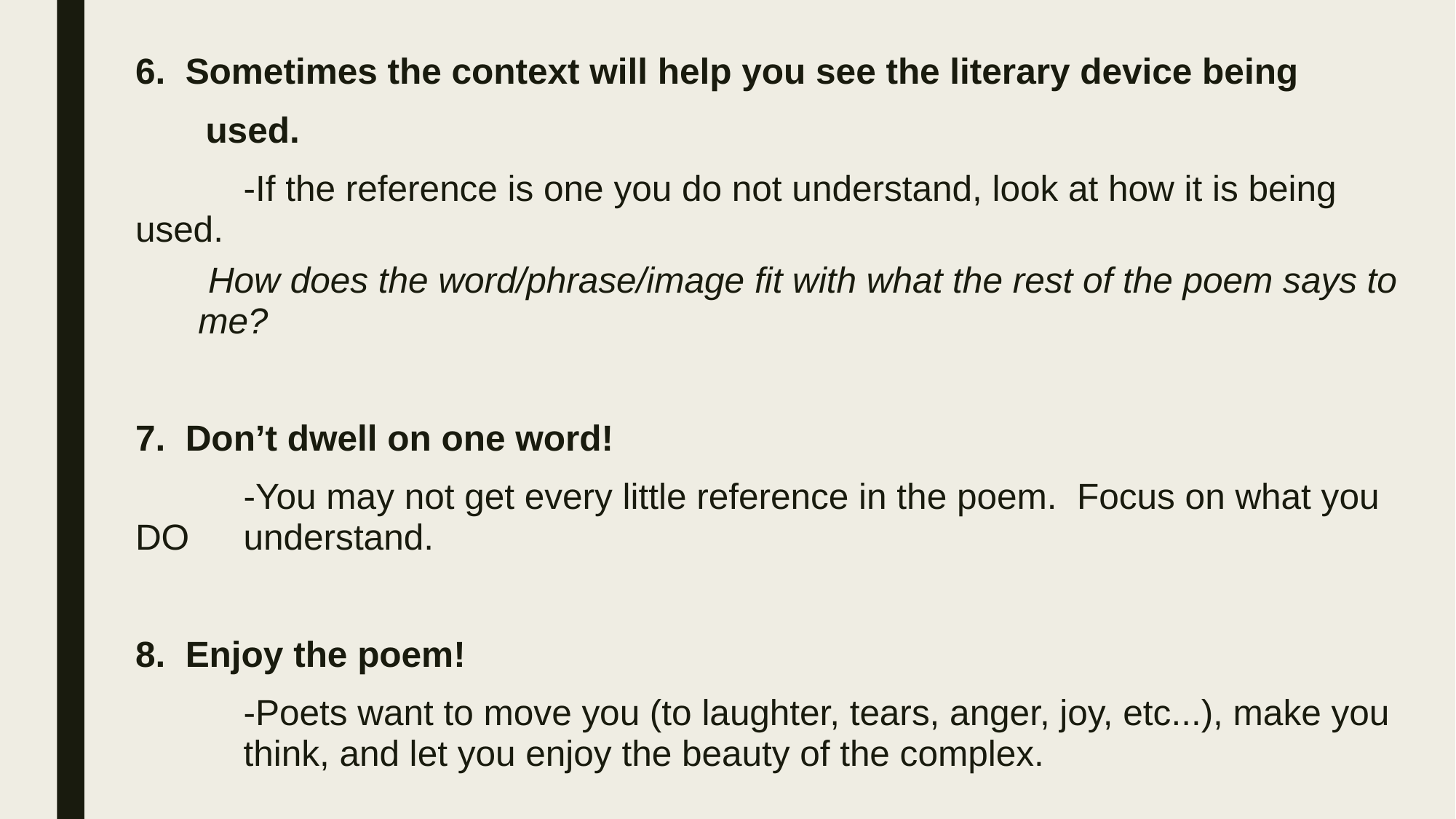

6.  Sometimes the context will help you see the literary device being
       used.
	-If the reference is one you do not understand, look at how it is being used.
 How does the word/phrase/image fit with what the rest of the poem says to me?

7.  Don’t dwell on one word!
	-You may not get every little reference in the poem.  Focus on what you DO 	understand.

8.  Enjoy the poem!
	-Poets want to move you (to laughter, tears, anger, joy, etc...), make you 	think, and let you enjoy the beauty of the complex.